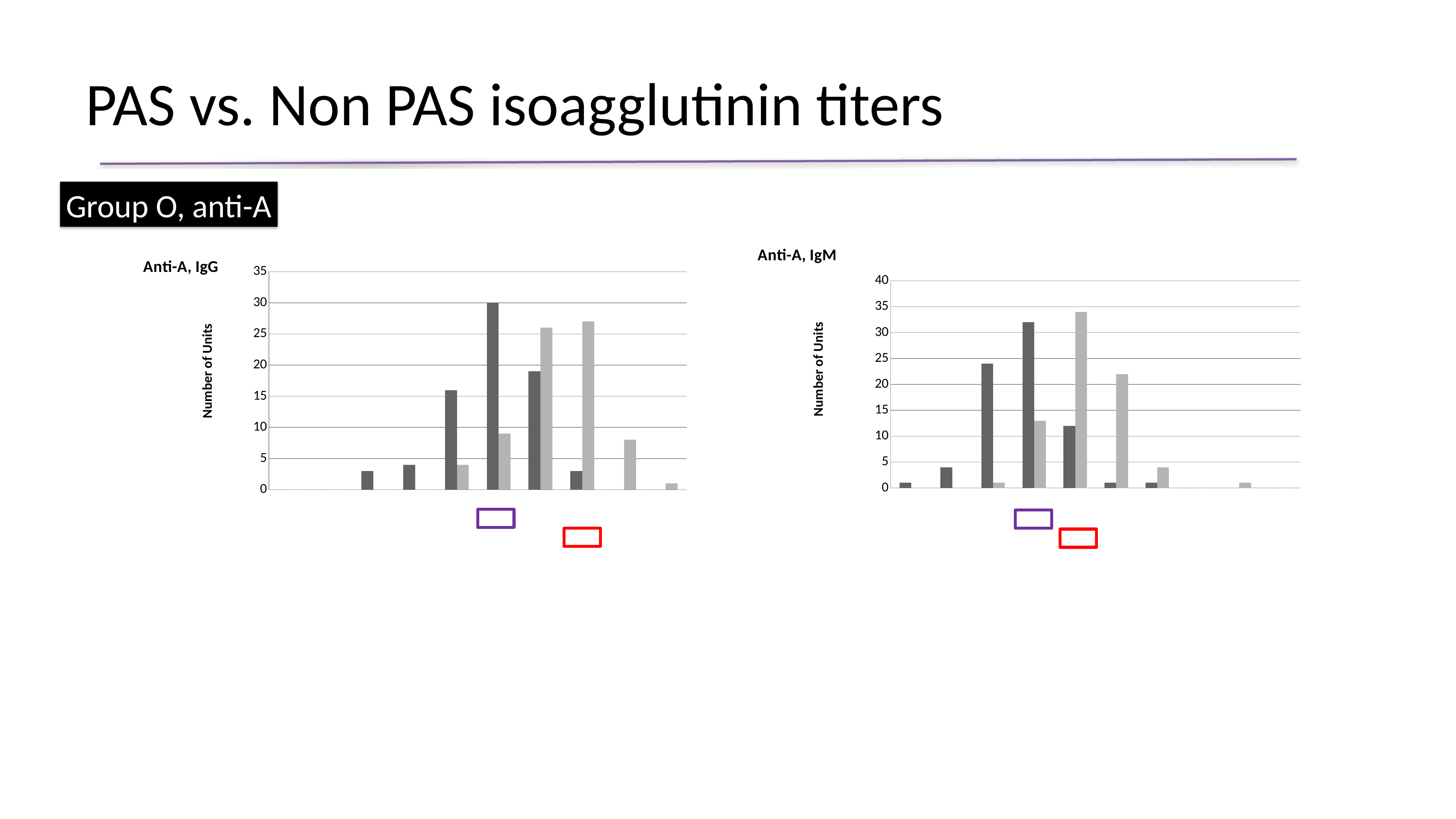

# PAS vs. Non PAS isoagglutinin titers
Group O, anti-A

### Chart: Anti-A, IgM

| Category |  |  |
|---|---|---|
| 1 | 1.0 | 0.0 |
| 2 | 4.0 | 0.0 |
| 4 | 24.0 | 1.0 |
| 8 | 32.0 | 13.0 |
| 16 | 12.0 | 34.0 |
| 32 | 1.0 | 22.0 |
| 64 | 1.0 | 4.0 |
| 128 | 0.0 | 0.0 |
| 256 | 0.0 | 1.0 |
| 512 | 0.0 | 0.0 |

### Chart: Anti-A, IgG

| Category |  |  |
|---|---|---|
| 1 | 0.0 | 0.0 |
| 2 | 0.0 | 0.0 |
| 4 | 3.0 | 0.0 |
| 8 | 4.0 | 0.0 |
| 16 | 16.0 | 4.0 |
| 32 | 30.0 | 9.0 |
| 64 | 19.0 | 26.0 |
| 128 | 3.0 | 27.0 |
| 256 | 0.0 | 8.0 |
| 512 | 0.0 | 1.0 |